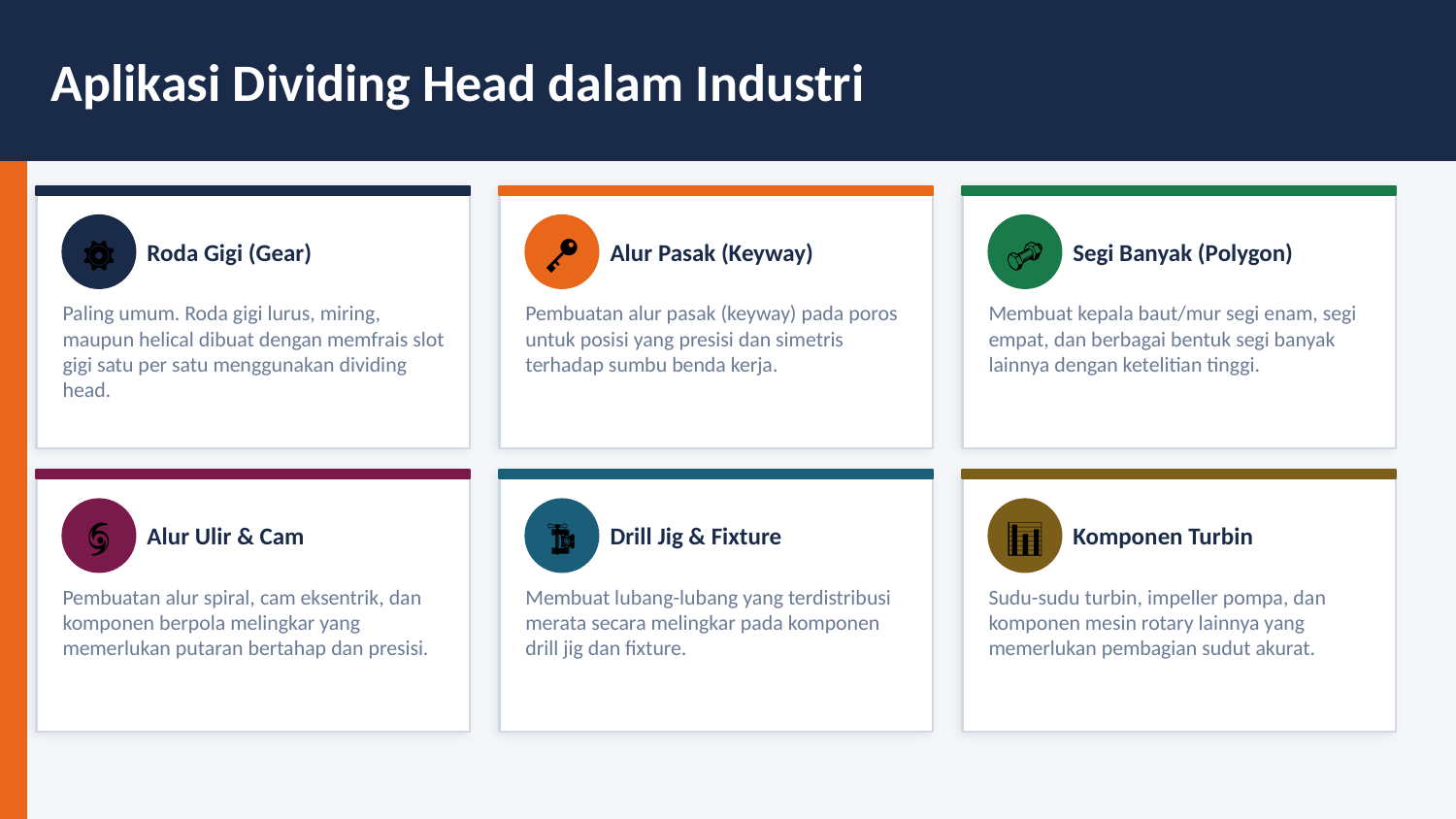

Aplikasi Dividing Head dalam Industri

⚙

🔑

🔩
Roda Gigi (Gear)
Alur Pasak (Keyway)
Segi Banyak (Polygon)
Paling umum. Roda gigi lurus, miring, maupun helical dibuat dengan memfrais slot gigi satu per satu menggunakan dividing head.
Pembuatan alur pasak (keyway) pada poros untuk posisi yang presisi dan simetris terhadap sumbu benda kerja.
Membuat kepala baut/mur segi enam, segi empat, dan berbagai bentuk segi banyak lainnya dengan ketelitian tinggi.

🌀

🗜

📊
Alur Ulir & Cam
Drill Jig & Fixture
Komponen Turbin
Pembuatan alur spiral, cam eksentrik, dan komponen berpola melingkar yang memerlukan putaran bertahap dan presisi.
Membuat lubang-lubang yang terdistribusi merata secara melingkar pada komponen drill jig dan fixture.
Sudu-sudu turbin, impeller pompa, dan komponen mesin rotary lainnya yang memerlukan pembagian sudut akurat.